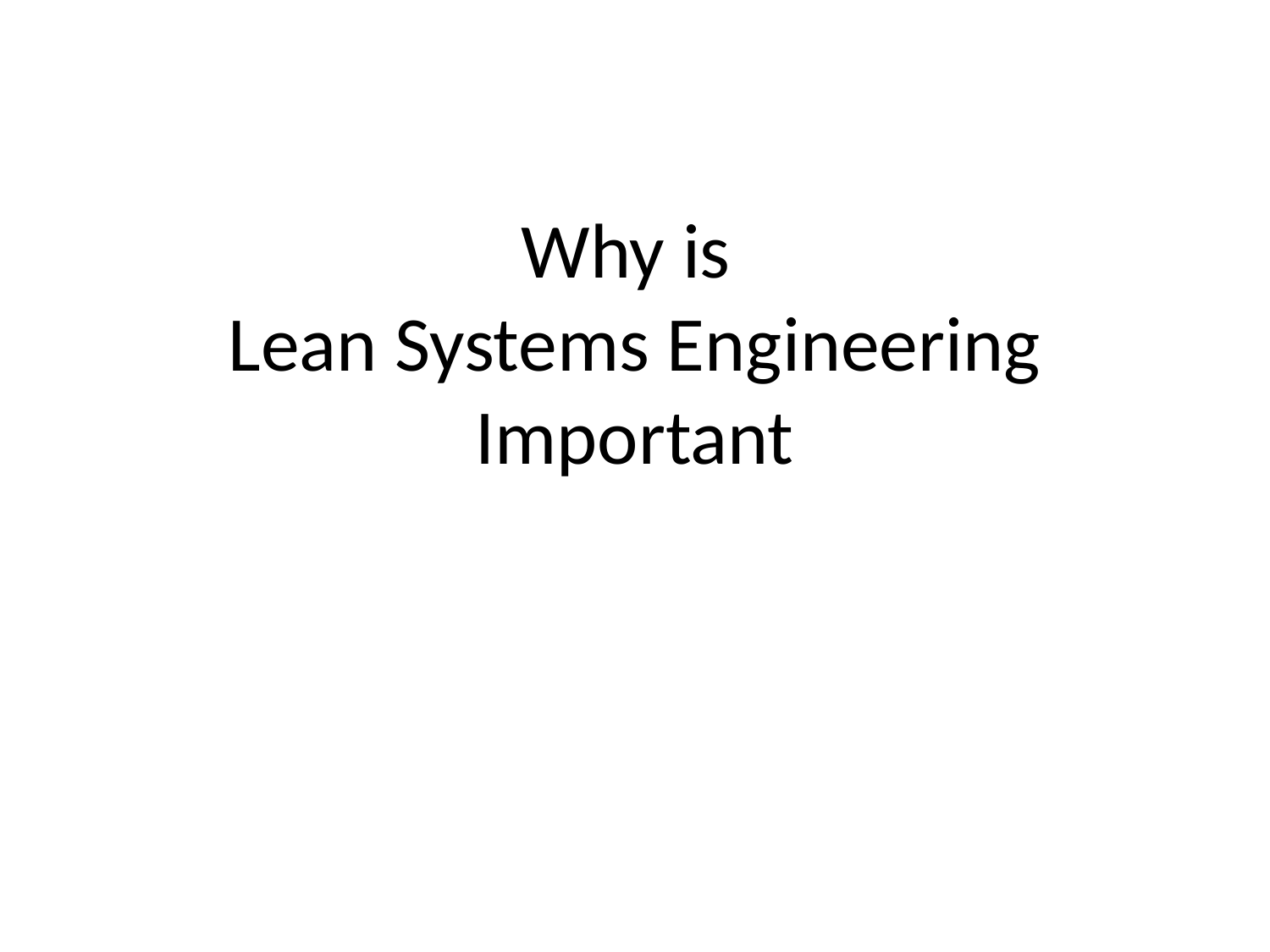

# Why is Lean Systems Engineering Important